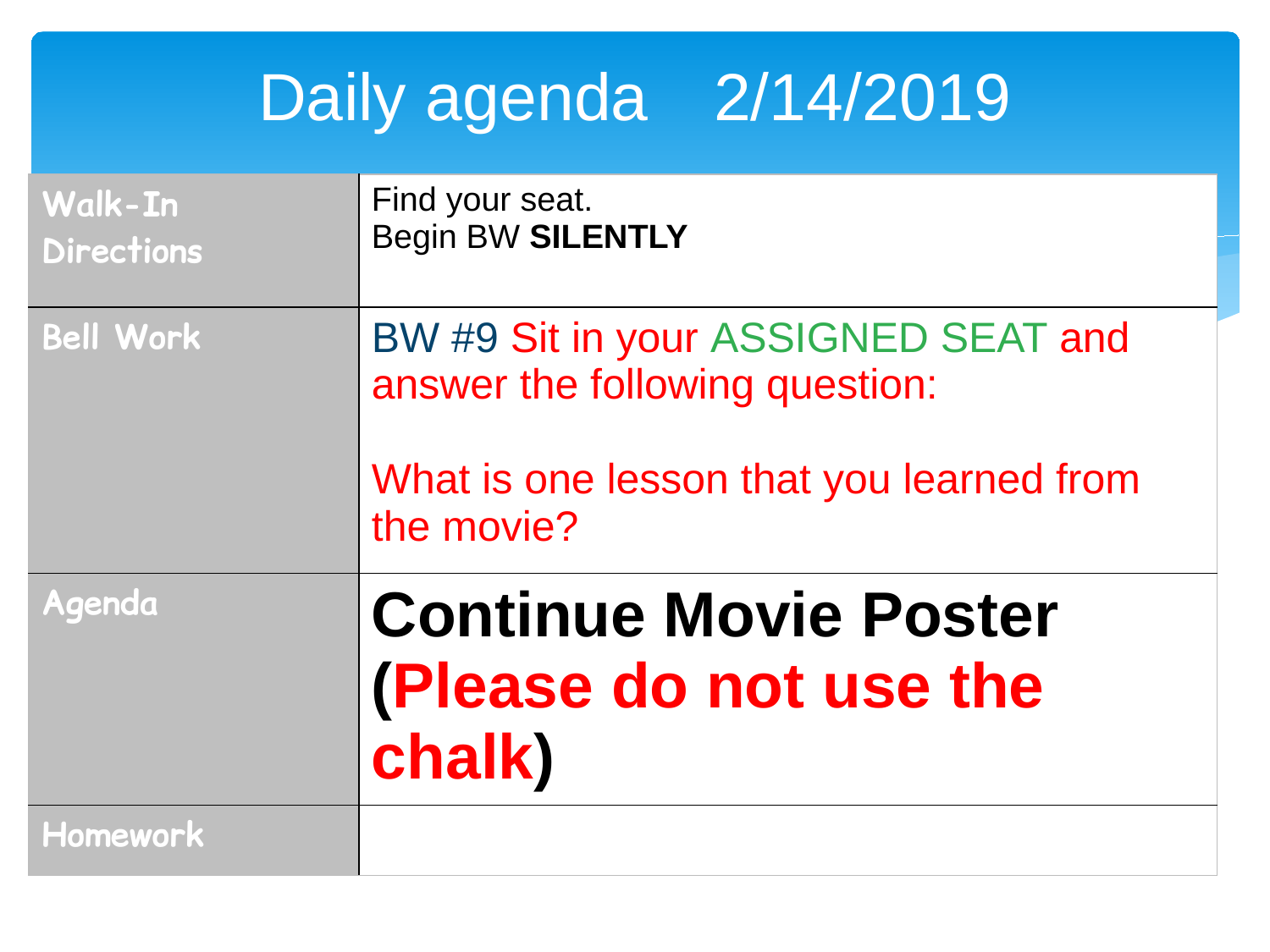

# Daily agenda	 2/14/2019
| Walk-In Directions | Find your seat. Begin BW SILENTLY |
| --- | --- |
| Bell Work | BW #9 Sit in your ASSIGNED SEAT and answer the following question: What is one lesson that you learned from the movie? |
| Agenda | Continue Movie Poster (Please do not use the chalk) |
| Homework |  |